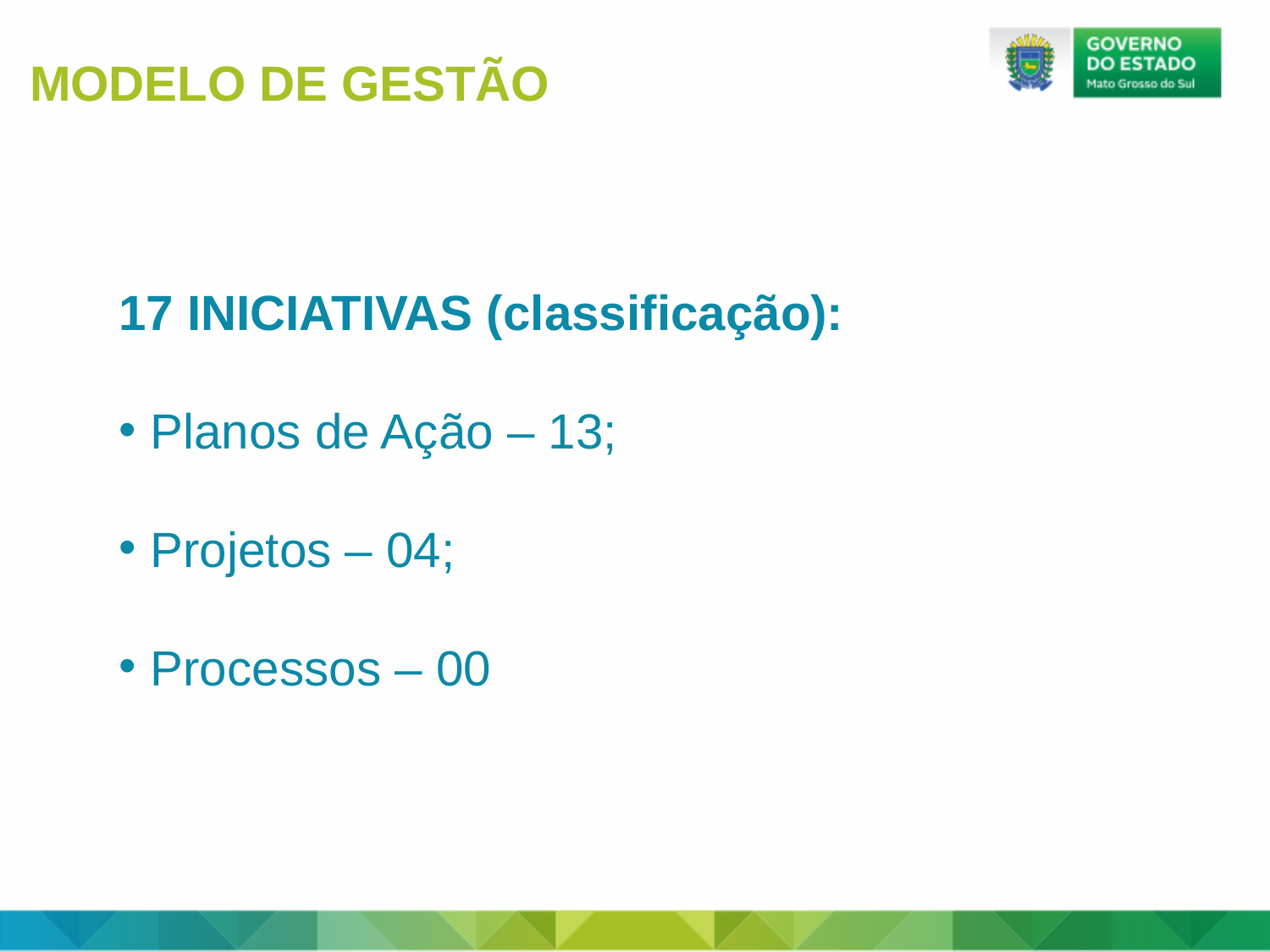

MODELO DE GESTÃO
17 INICIATIVAS (classificação):
Planos de Ação – 13;
Projetos – 04;
Processos – 00